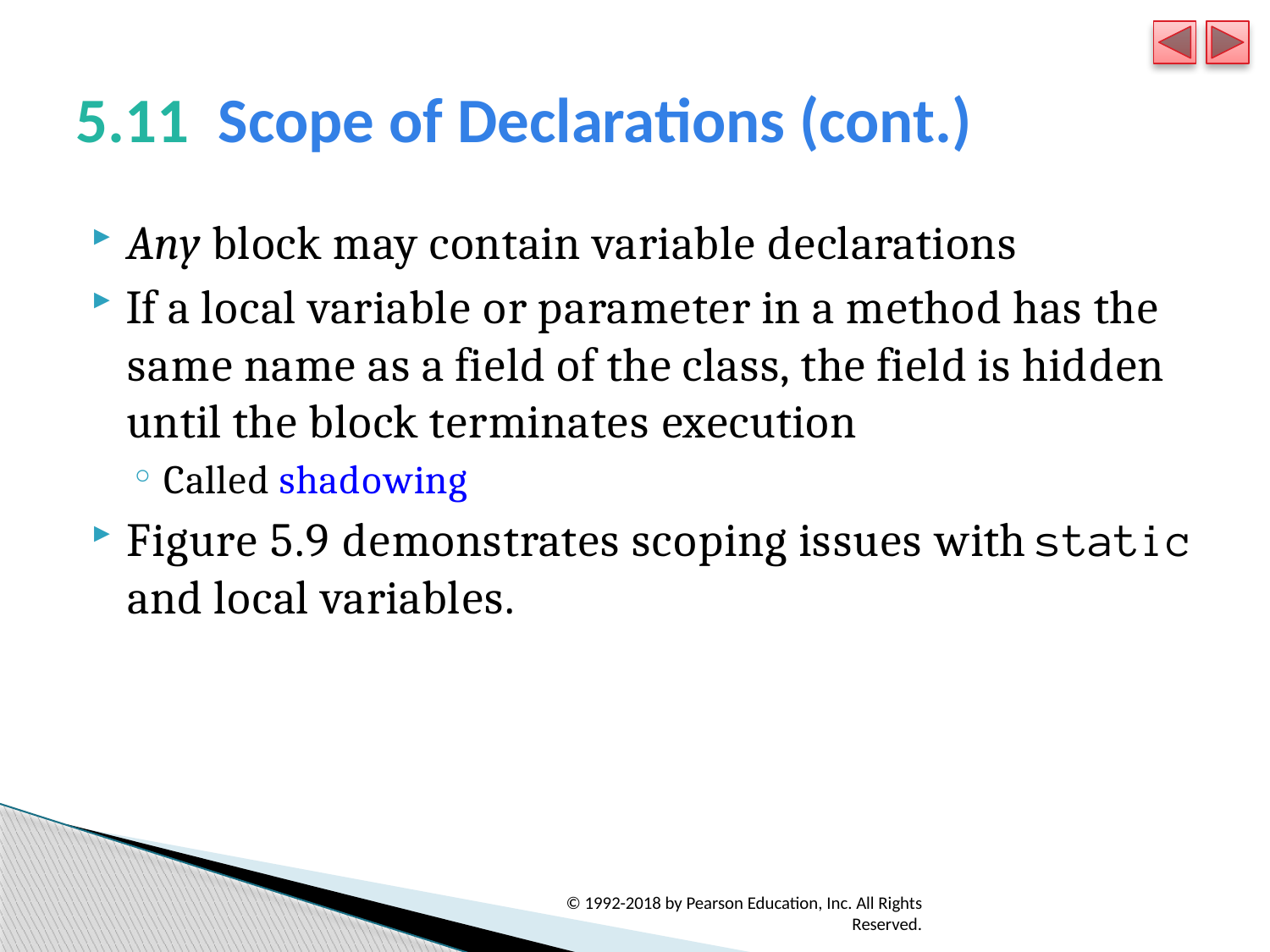

# 5.11  Scope of Declarations (cont.)
Any block may contain variable declarations
If a local variable or parameter in a method has the same name as a field of the class, the field is hidden until the block terminates execution
Called shadowing
Figure 5.9 demonstrates scoping issues with static and local variables.
© 1992-2018 by Pearson Education, Inc. All Rights Reserved.